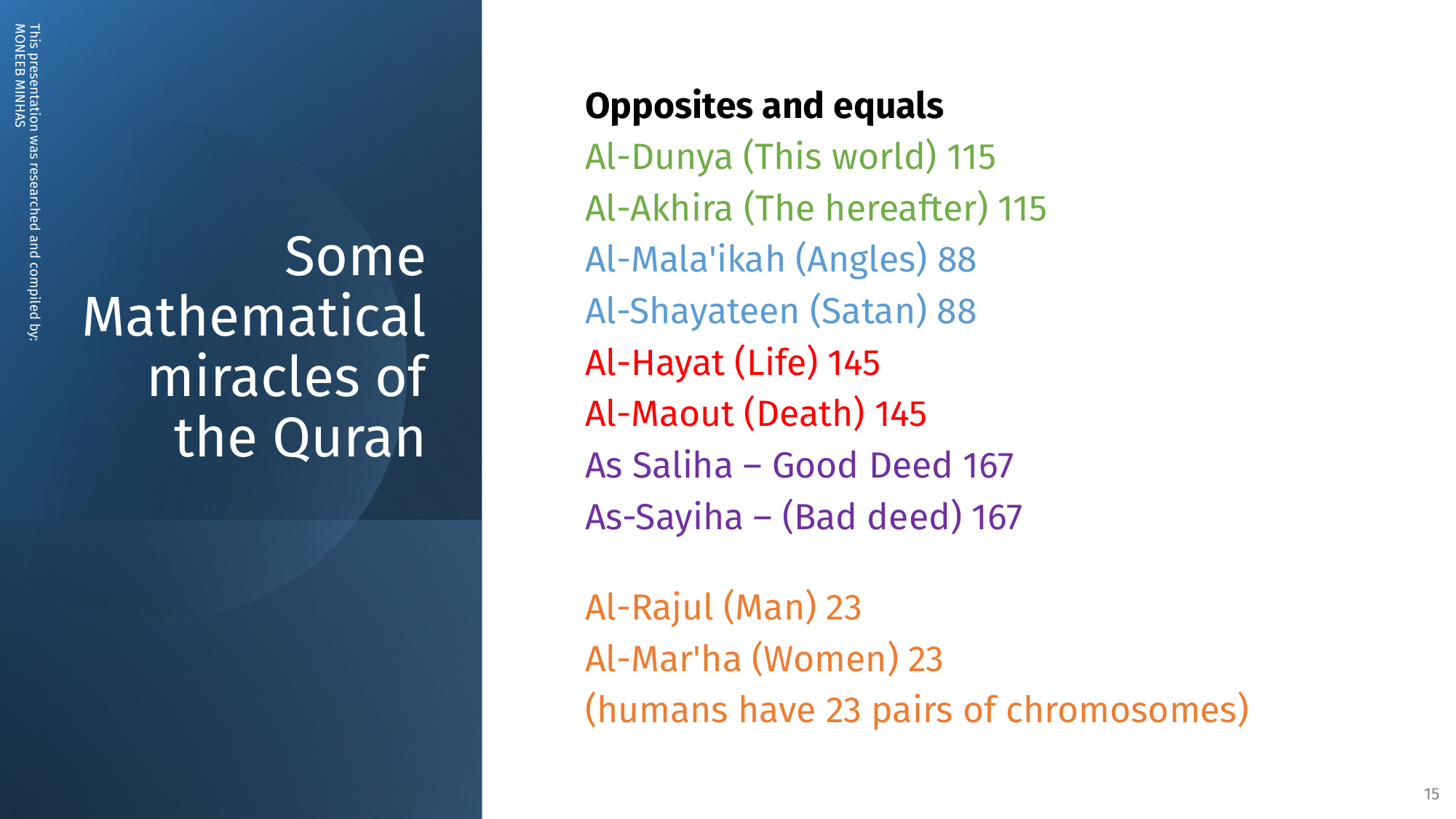

# Some Mathematical miracles of the Quran
Opposites and equals
Al-Dunya (This world) 115
Al-Akhira (The hereafter) 115
Al-Mala'ikah (Angles) 88
Al-Shayateen (Satan) 88
Al-Hayat (Life) 145
Al-Maout (Death) 145
As Saliha – Good Deed 167
As-Sayiha – (Bad deed) 167

Al-Rajul (Man) 23
Al-Mar'ha (Women) 23
(humans have 23 pairs of chromosomes)

This presentation was researched and compiled by:
MONEEB MINHAS

15